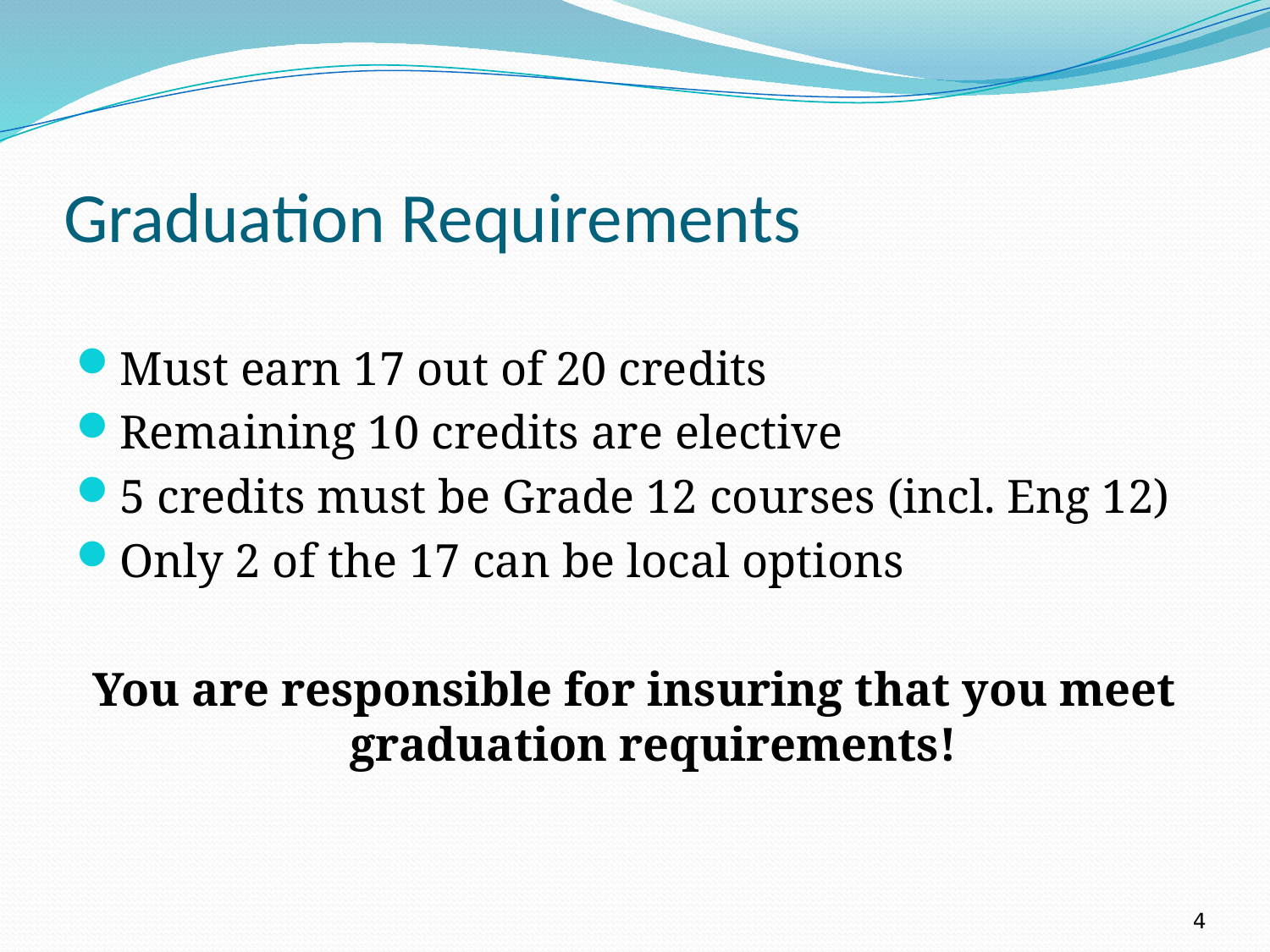

# Graduation Requirements

Must earn 17 out of 20 credits
Remaining 10 credits are elective
5 credits must be Grade 12 courses (incl. Eng 12)
Only 2 of the 17 can be local options

You are responsible for insuring that you meet graduation requirements!

4